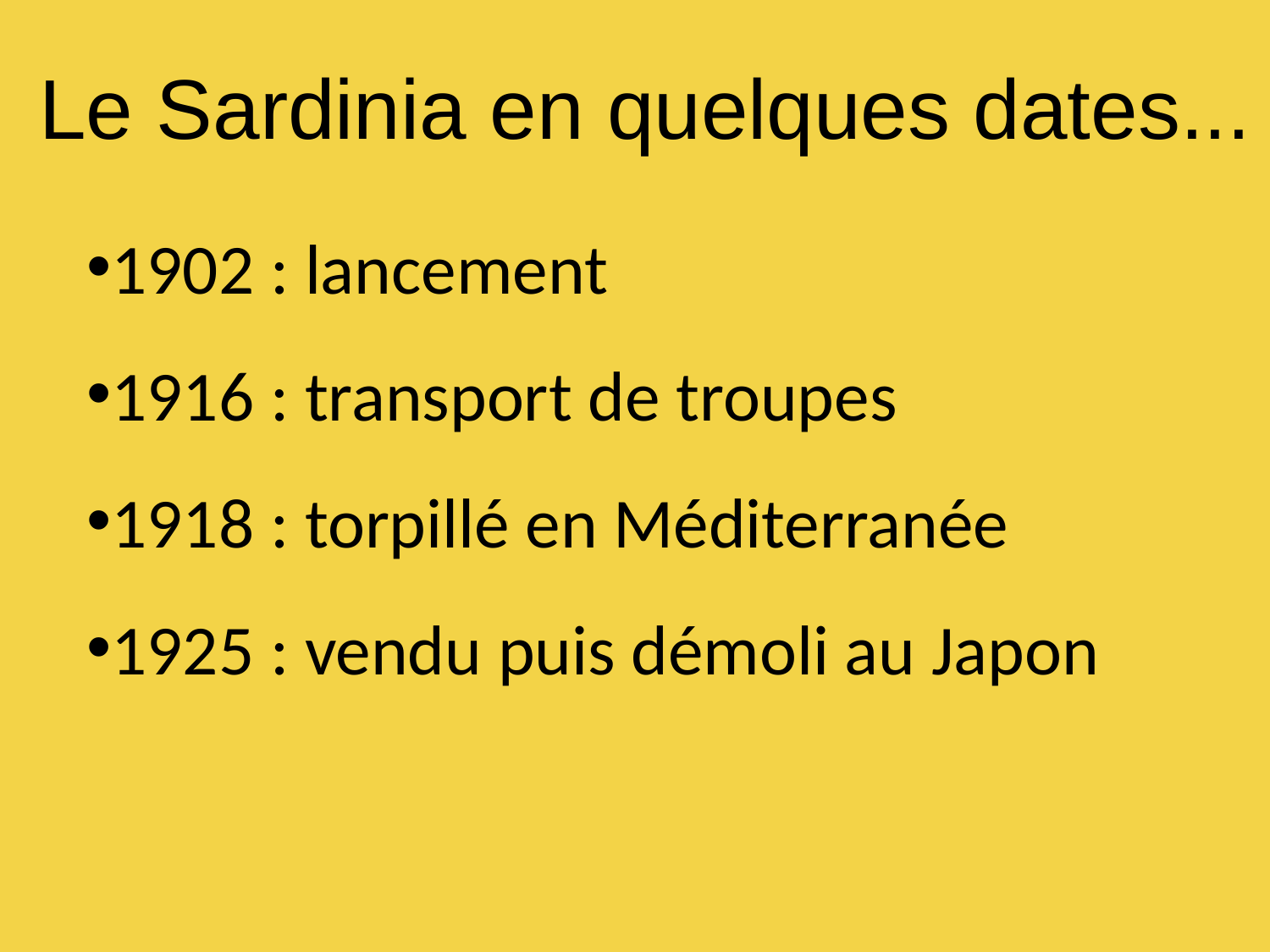

Le Sardinia en quelques dates...

1902 : lancement
1916 : transport de troupes
1918 : torpillé en Méditerranée
1925 : vendu puis démoli au Japon